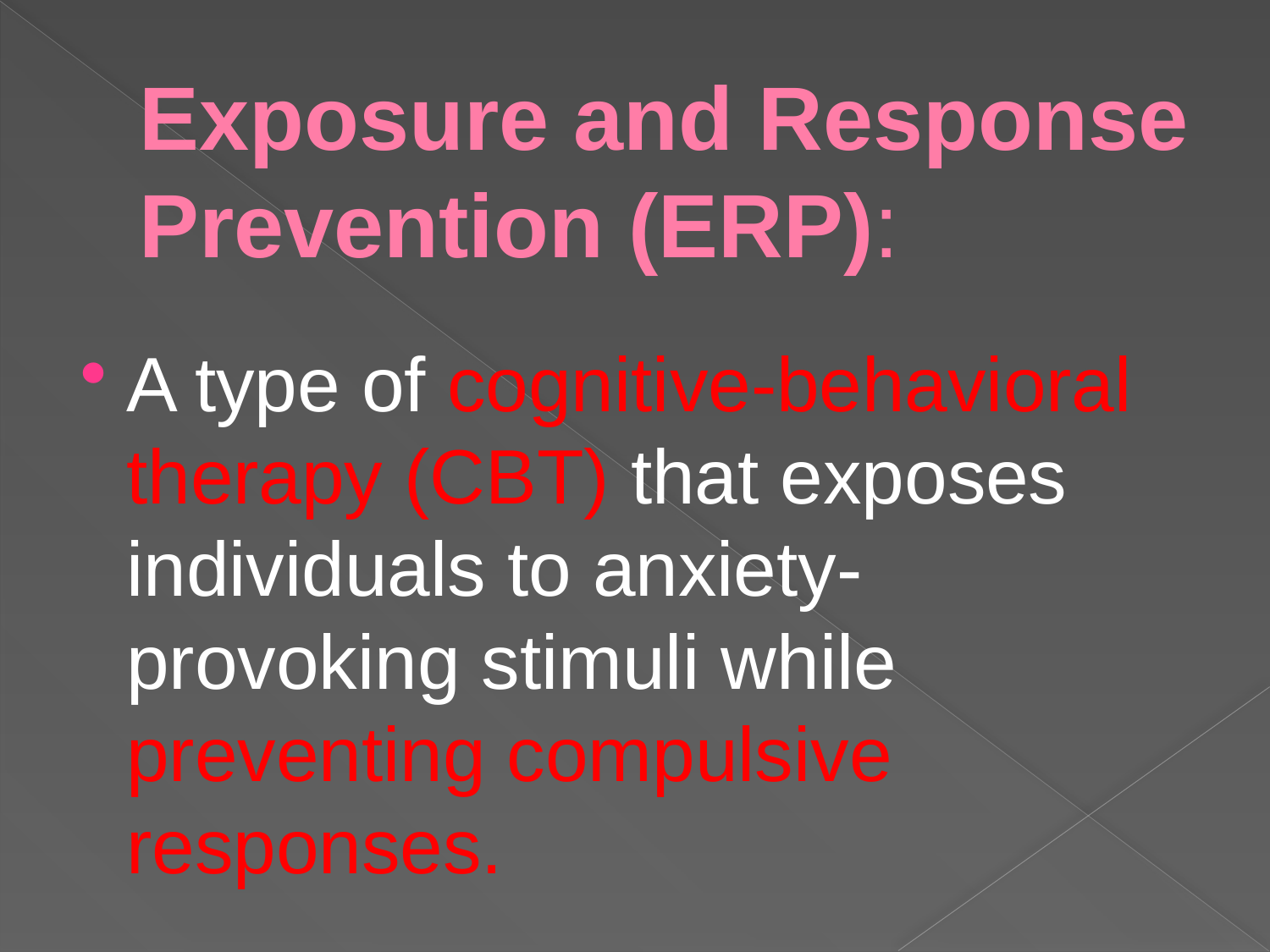

# Exposure and Response Prevention (ERP):

A type of cognitive-behavioral therapy (CBT) that exposes individuals to anxiety-provoking stimuli while preventing compulsive responses.